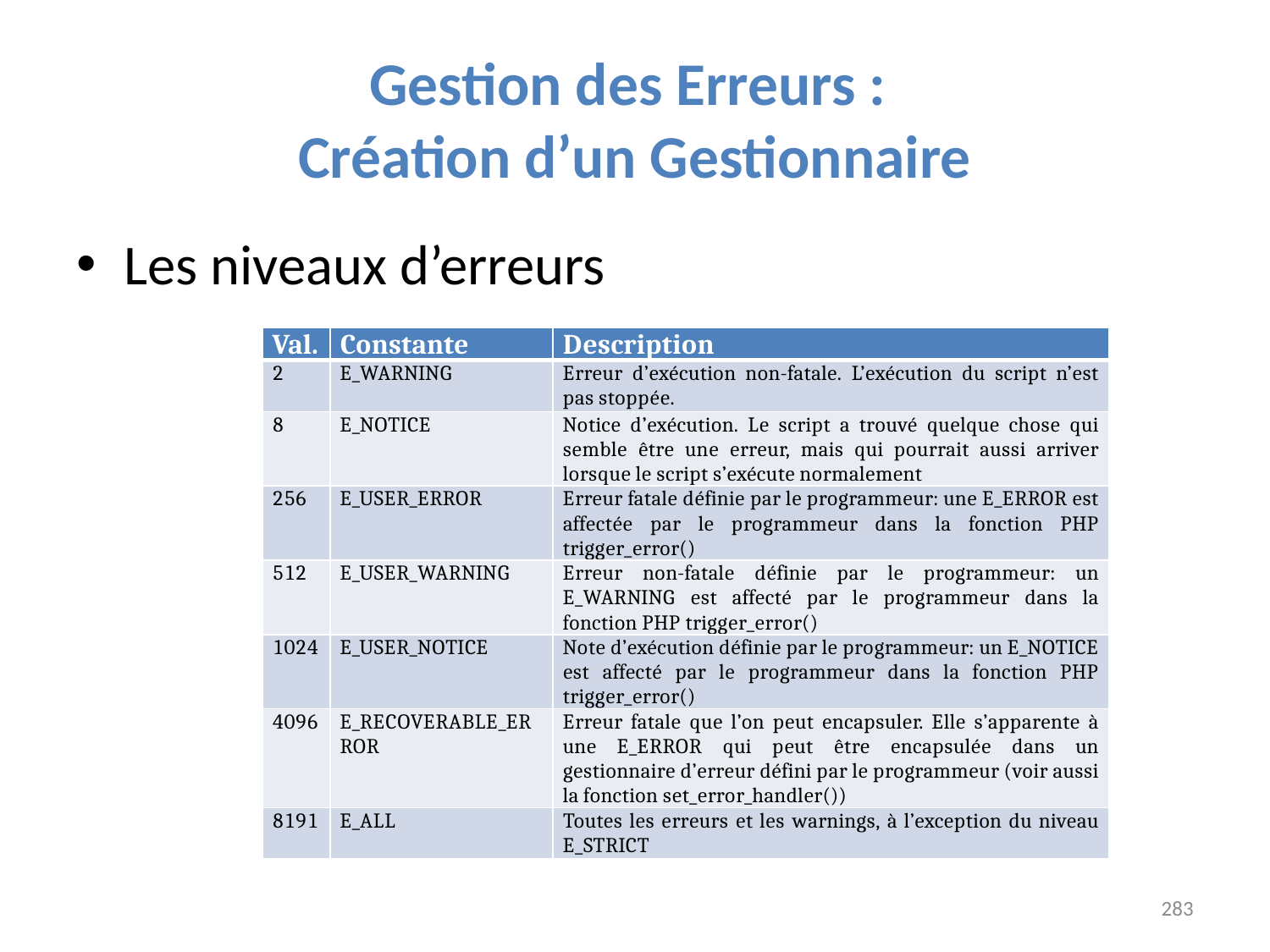

# Gestion des Erreurs : Création d’un Gestionnaire
Les niveaux d’erreurs

| Val. | Constante | Description |
| --- | --- | --- |
| 2 | E\_WARNING | Erreur d’exécution non-fatale. L’exécution du script n’est pas stoppée. |
| 8 | E\_NOTICE | Notice d’exécution. Le script a trouvé quelque chose qui semble être une erreur, mais qui pourrait aussi arriver lorsque le script s’exécute normalement |
| 256 | E\_USER\_ERROR | Erreur fatale définie par le programmeur: une E\_ERROR est affectée par le programmeur dans la fonction PHP trigger\_error() |
| 512 | E\_USER\_WARNING | Erreur non-fatale définie par le programmeur: un E\_WARNING est affecté par le programmeur dans la fonction PHP trigger\_error() |
| 1024 | E\_USER\_NOTICE | Note d’exécution définie par le programmeur: un E\_NOTICE est affecté par le programmeur dans la fonction PHP trigger\_error() |
| 4096 | E\_RECOVERABLE\_ERROR | Erreur fatale que l’on peut encapsuler. Elle s’apparente à une E\_ERROR qui peut être encapsulée dans un gestionnaire d’erreur défini par le programmeur (voir aussi la fonction set\_error\_handler()) |
| 8191 | E\_ALL | Toutes les erreurs et les warnings, à l’exception du niveau E\_STRICT |
283